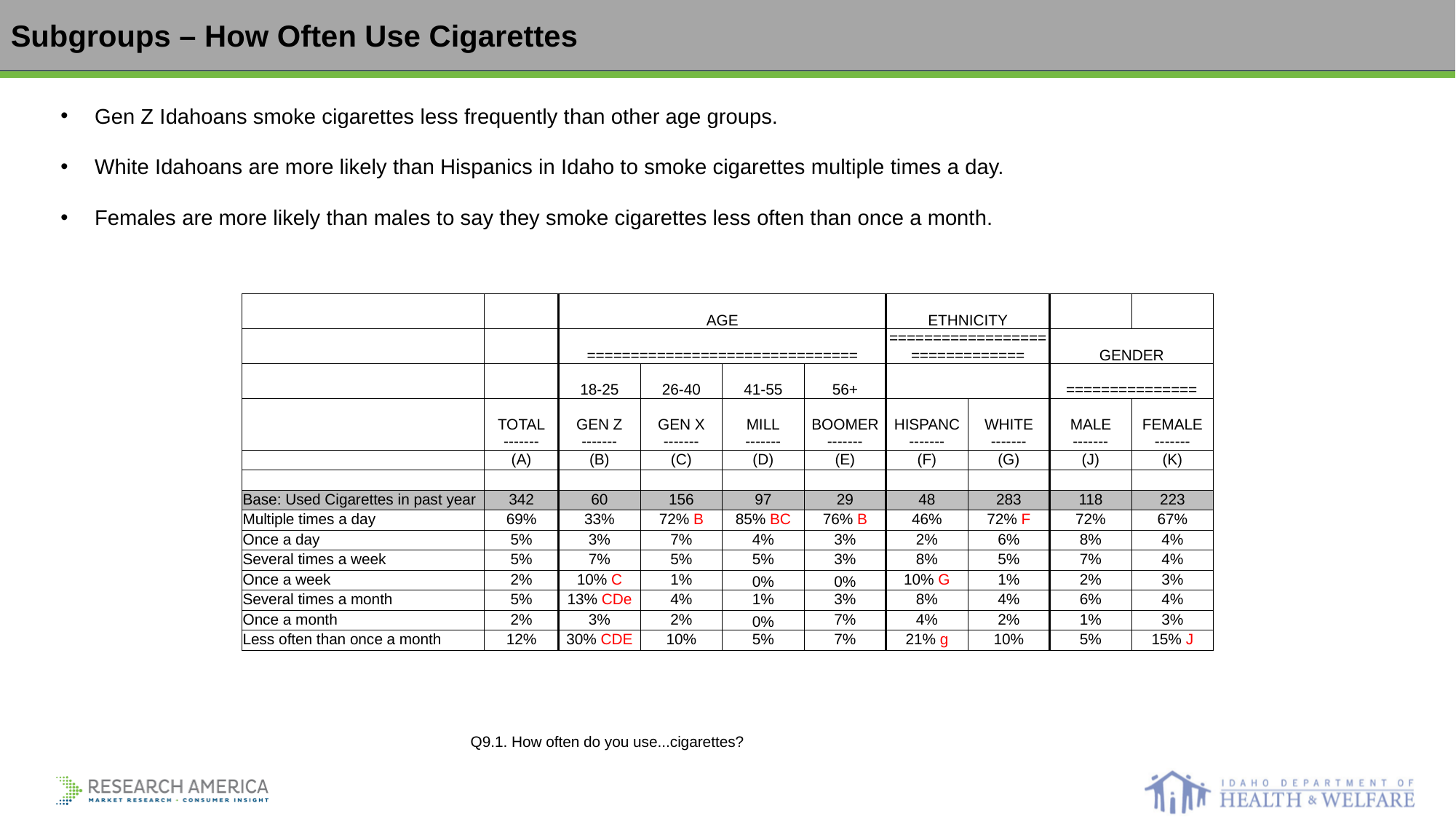

Subgroups – How Often Use Cigarettes

Gen Z Idahoans smoke cigarettes less frequently than other age groups.

White Idahoans are more likely than Hispanics in Idaho to smoke cigarettes multiple times a day.

Females are more likely than males to say they smoke cigarettes less often than once a month.
|  |  | AGE |  |  |  | ETHNICITY |  |  |  |
| --- | --- | --- | --- | --- | --- | --- | --- | --- | --- |
|  |  | =============================== |  |  |  | =============================== |  | GENDER |  |
|  |  | 18-25 | 26-40 | 41-55 | 56+ |  |  | =============== |  |
|  | TOTAL ------- | GEN Z ------- | GEN X ------- | MILL ------- | BOOMER ------- | HISPANC ------- | WHITE ------- | MALE ------- | FEMALE ------- |
|  | (A) | (B) | (C) | (D) | (E) | (F) | (G) | (J) | (K) |
|  |  |  |  |  |  |  |  |  |  |
| Base: Used Cigarettes in past year | 342 | 60 | 156 | 97 | 29 | 48 | 283 | 118 | 223 |
| Multiple times a day | 69% | 33% | 72% B | 85% BC | 76% B | 46% | 72% F | 72% | 67% |
| Once a day | 5% | 3% | 7% | 4% | 3% | 2% | 6% | 8% | 4% |
| Several times a week | 5% | 7% | 5% | 5% | 3% | 8% | 5% | 7% | 4% |
| Once a week | 2% | 10% C | 1% | 0% | 0% | 10% G | 1% | 2% | 3% |
| Several times a month | 5% | 13% CDe | 4% | 1% | 3% | 8% | 4% | 6% | 4% |
| Once a month | 2% | 3% | 2% | 0% | 7% | 4% | 2% | 1% | 3% |
| Less often than once a month | 12% | 30% CDE | 10% | 5% | 7% | 21% g | 10% | 5% | 15% J |
| Q9.1. How often do you use...cigarettes? |
| --- |
|  |
|  |